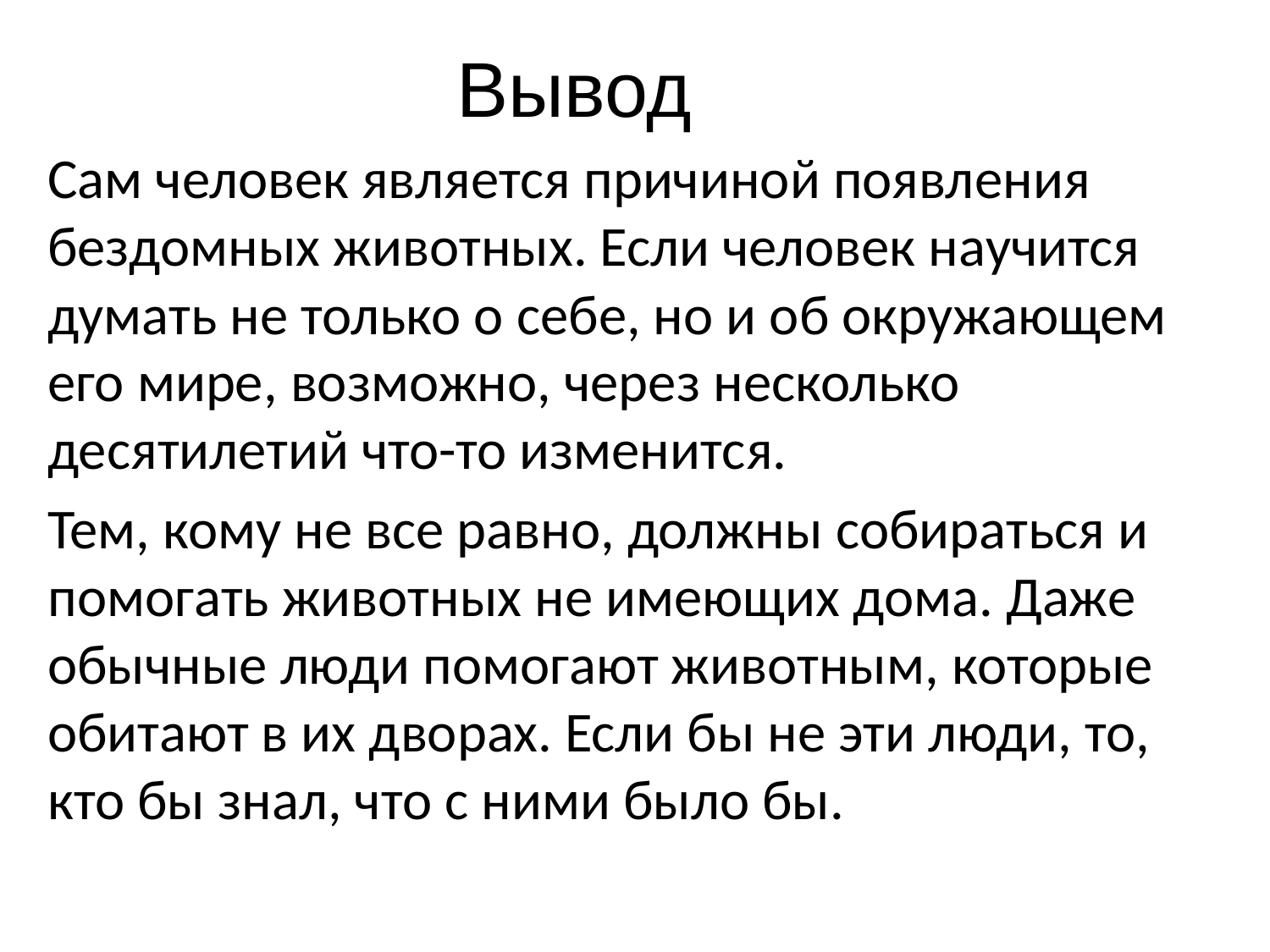

# Вывод
Сам человек является причиной появления бездомных животных. Если человек научится думать не только о себе, но и об окружающем его мире, возможно, через несколько десятилетий что-то изменится.
Тем, кому не все равно, должны собираться и помогать животных не имеющих дома. Даже обычные люди помогают животным, которые обитают в их дворах. Если бы не эти люди, то, кто бы знал, что с ними было бы.